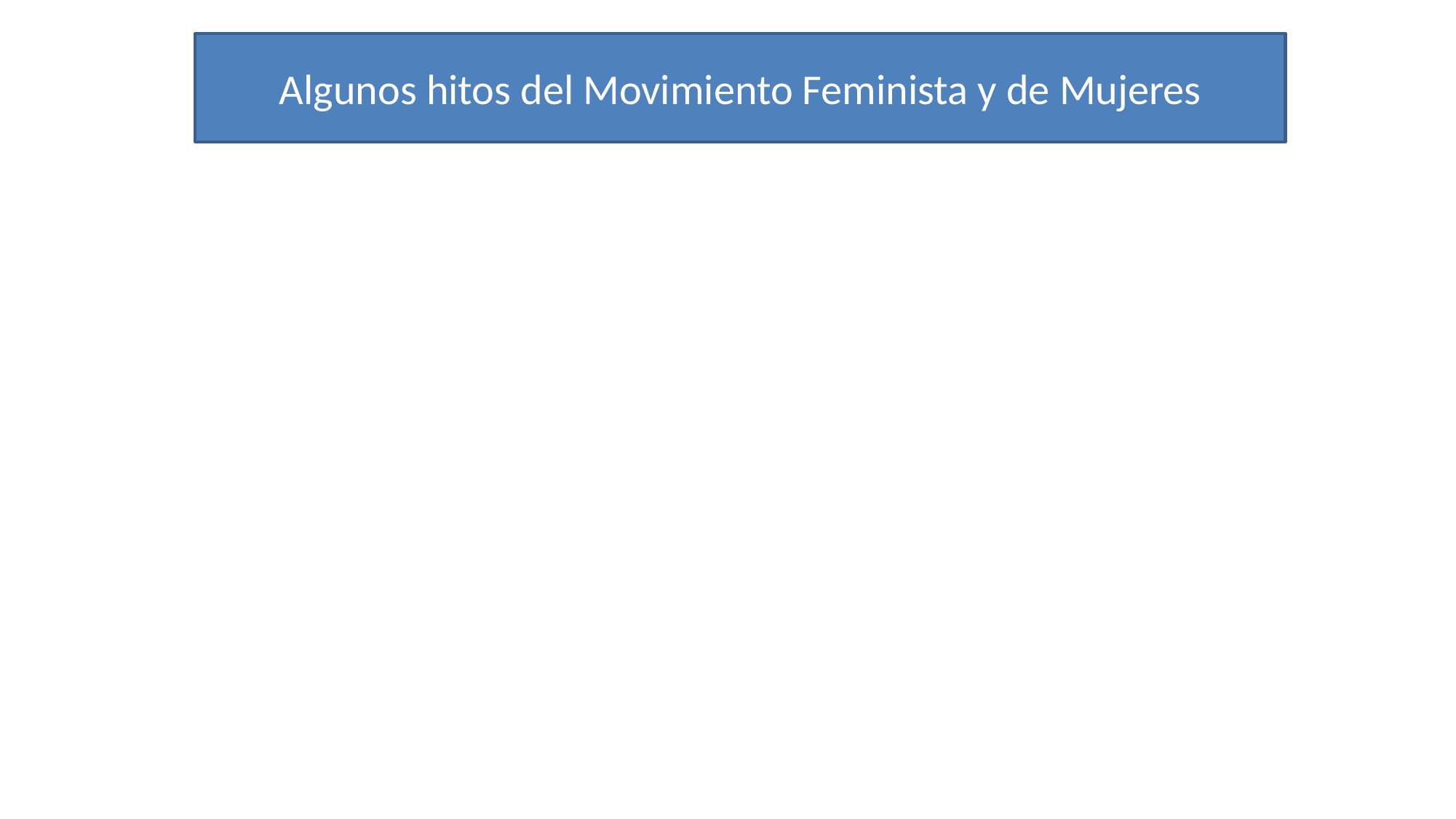

Algunos hitos del Movimiento Feminista y de Mujeres